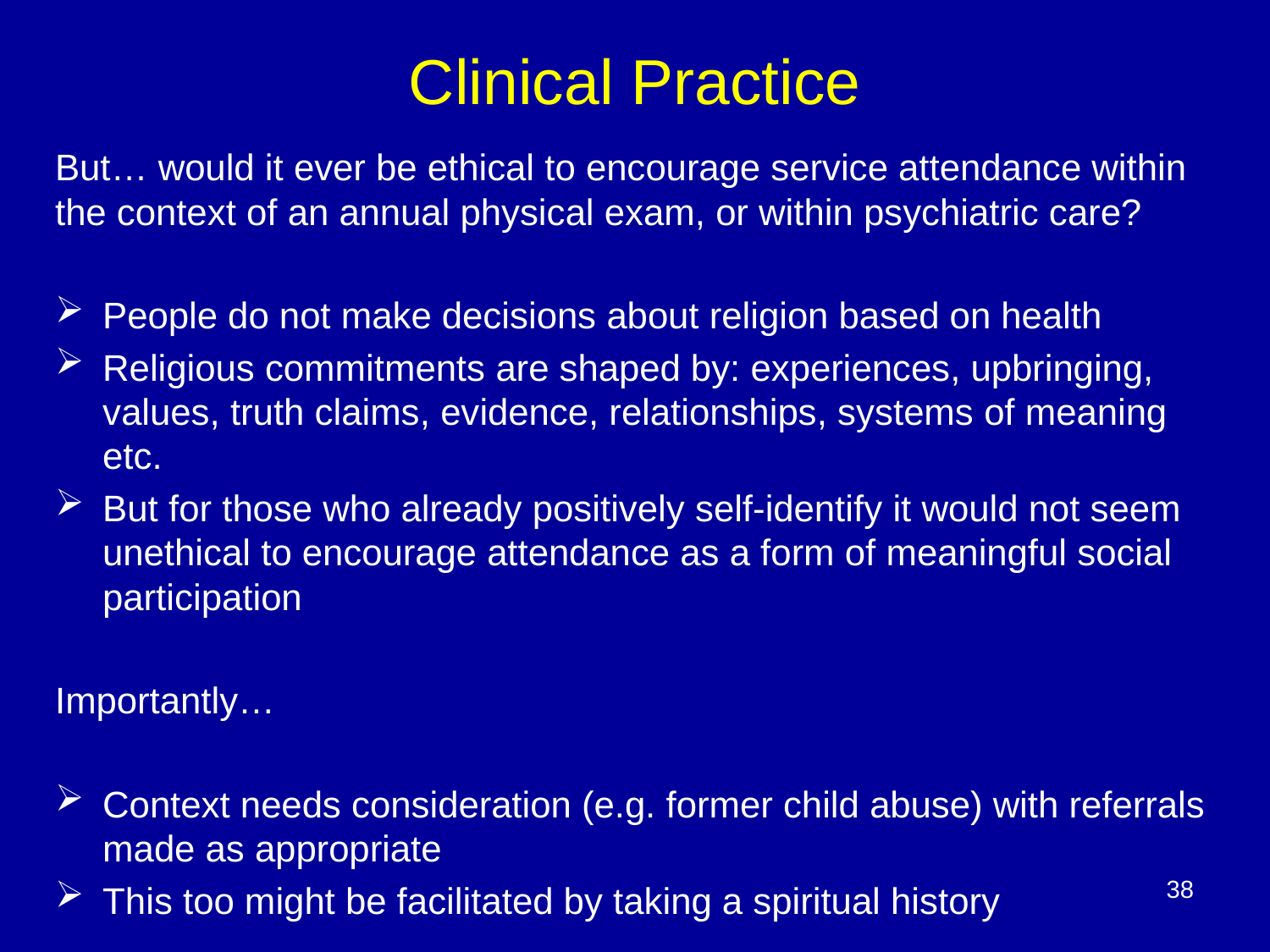

Clinical Practice
But… would it ever be ethical to encourage service attendance within the context of an annual physical exam, or within psychiatric care?

People do not make decisions about religion based on health
Religious commitments are shaped by: experiences, upbringing, values, truth claims, evidence, relationships, systems of meaning etc.
But for those who already positively self-identify it would not seem unethical to encourage attendance as a form of meaningful social participation

Importantly…

Context needs consideration (e.g. former child abuse) with referrals made as appropriate
This too might be facilitated by taking a spiritual history
38